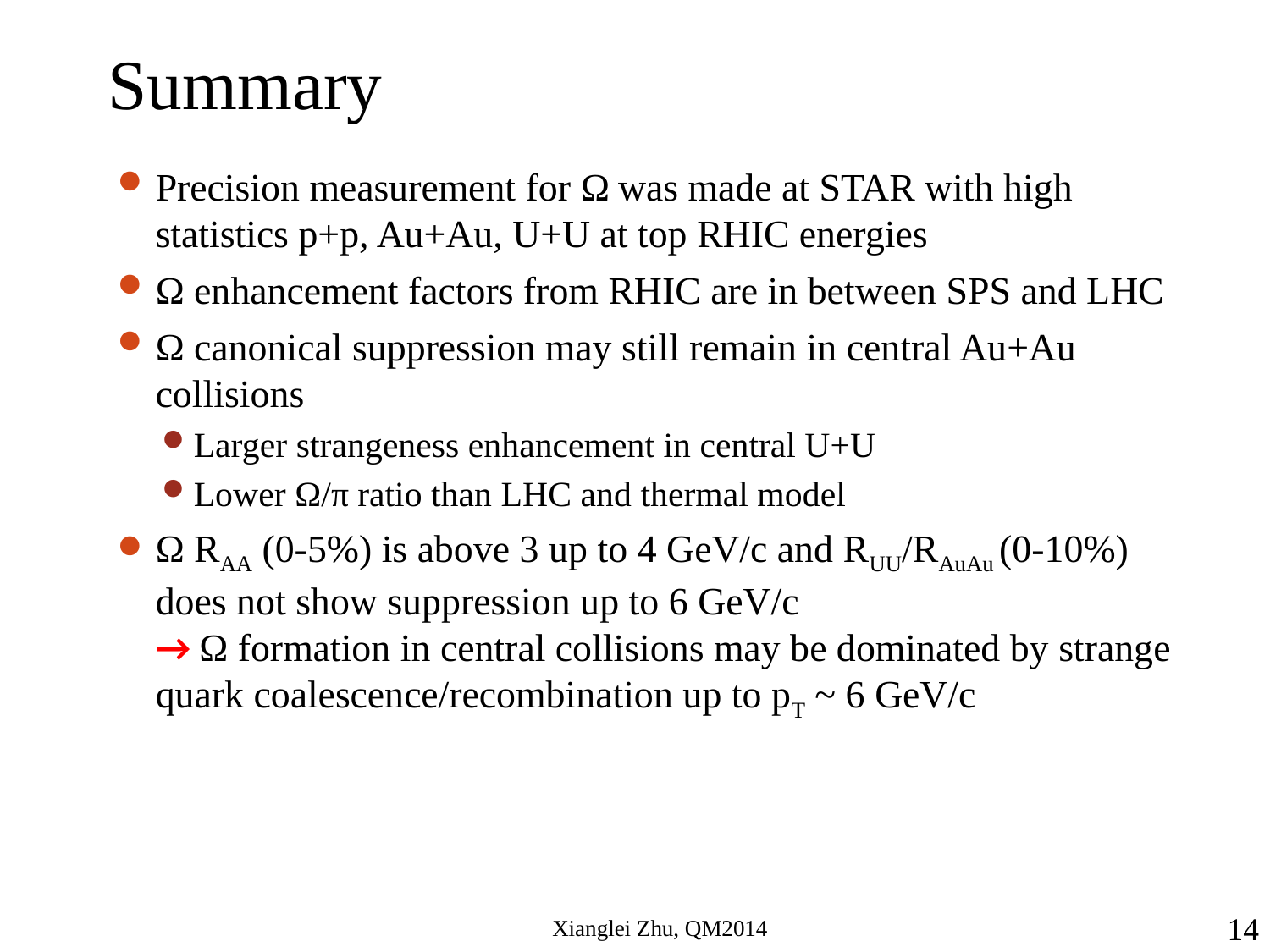

# Summary
Precision measurement for Ω was made at STAR with high statistics p+p, Au+Au, U+U at top RHIC energies
Ω enhancement factors from RHIC are in between SPS and LHC
Ω canonical suppression may still remain in central Au+Au collisions
Larger strangeness enhancement in central U+U
Lower Ω/π ratio than LHC and thermal model
Ω RAA (0-5%) is above 3 up to 4 GeV/c and RUU/RAuAu (0-10%) does not show suppression up to 6 GeV/c
→ Ω formation in central collisions may be dominated by strange quark coalescence/recombination up to pT ~ 6 GeV/c
Xianglei Zhu, QM2014
14